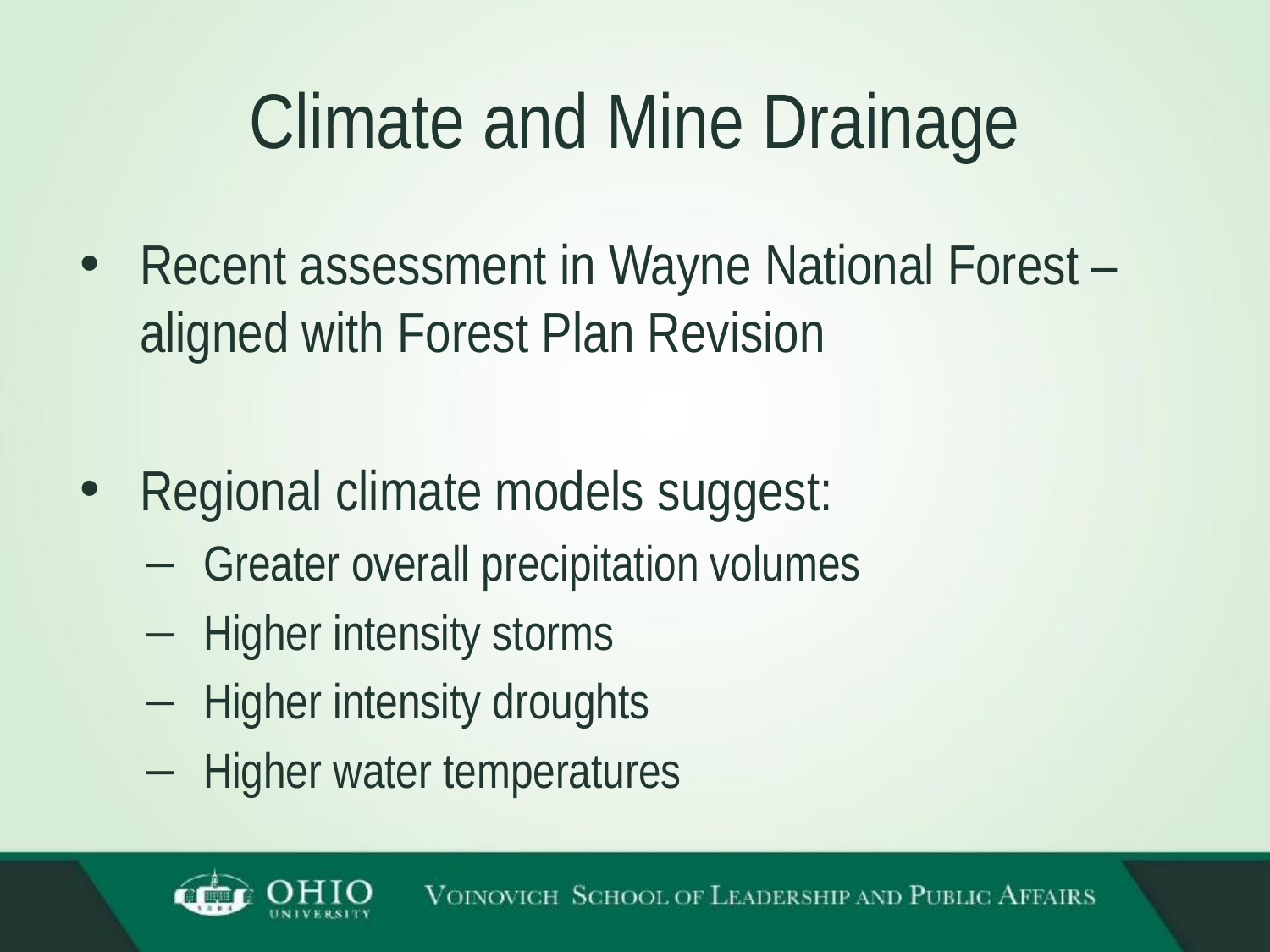

# Climate and Mine Drainage
Recent assessment in Wayne National Forest – aligned with Forest Plan Revision

Regional climate models suggest:
Greater overall precipitation volumes
Higher intensity storms
Higher intensity droughts
Higher water temperatures